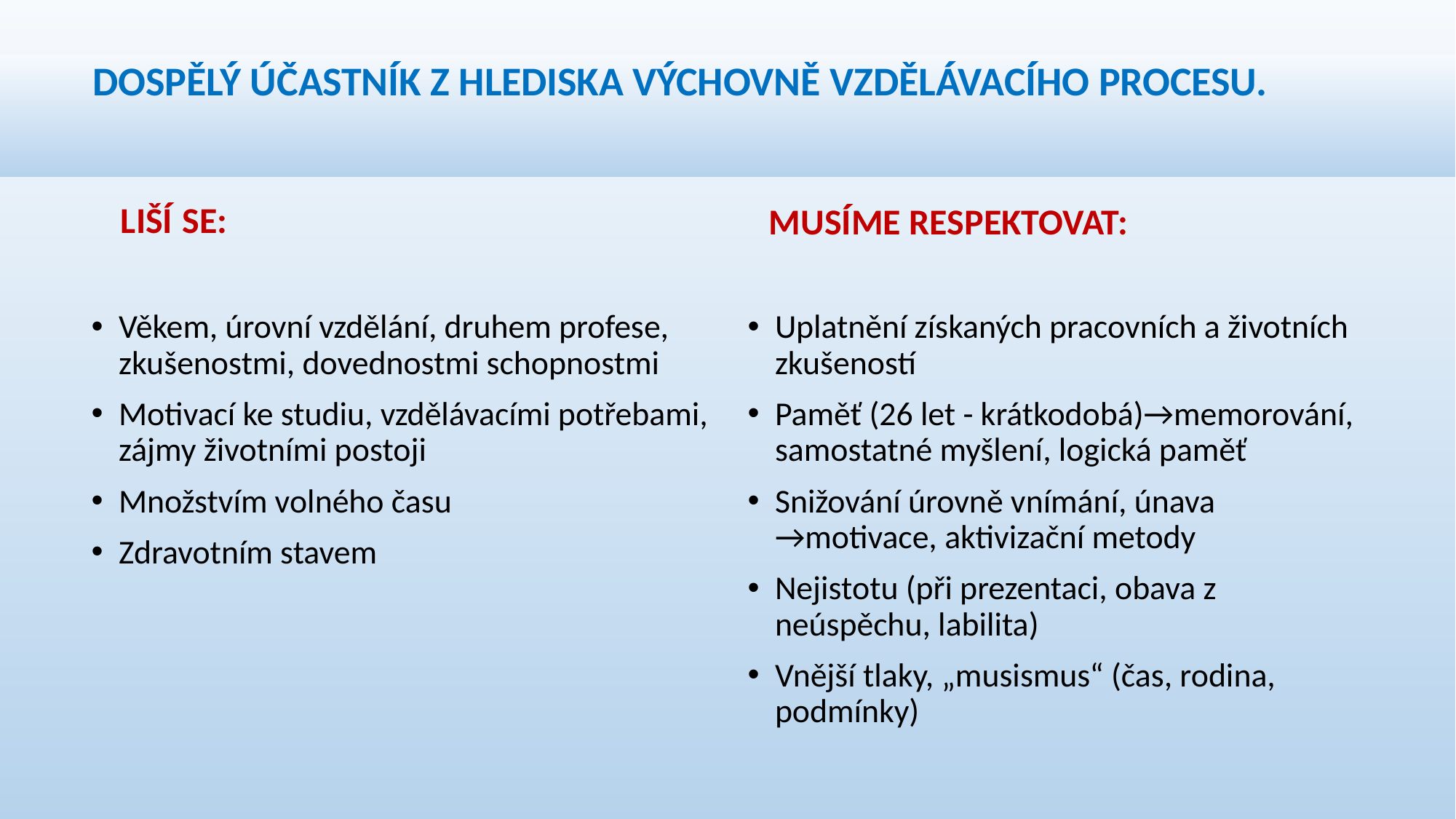

# DOSPĚLÝ ÚČASTNÍK Z HLEDISKA VÝCHOVNĚ VZDĚLÁVACÍHO PROCESU.
  LIŠÍ SE:
   MUSÍME RESPEKTOVAT:
Věkem, úrovní vzdělání, druhem profese, zkušenostmi, dovednostmi schopnostmi
Motivací ke studiu, vzdělávacími potřebami, zájmy životními postoji
Množstvím volného času
Zdravotním stavem

Uplatnění získaných pracovních a životních zkušeností
Paměť (26 let - krátkodobá)→memorování, samostatné myšlení, logická paměť
Snižování úrovně vnímání, únava →motivace, aktivizační metody
Nejistotu (při prezentaci, obava z neúspěchu, labilita)
Vnější tlaky, „musismus“ (čas, rodina, podmínky)